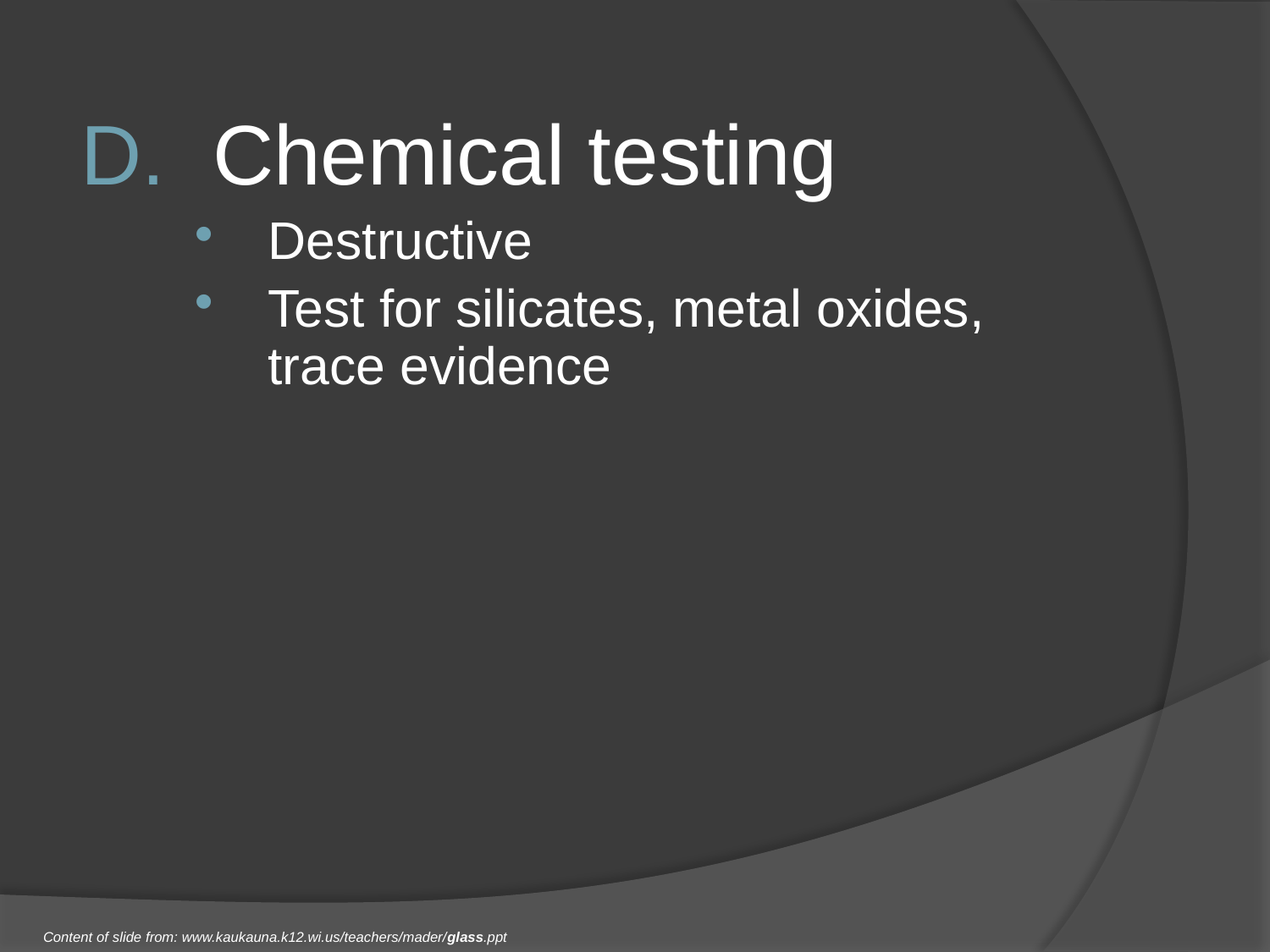

Chemical testing
Destructive
Test for silicates, metal oxides, trace evidence
Content of slide from: www.kaukauna.k12.wi.us/teachers/mader/glass.ppt